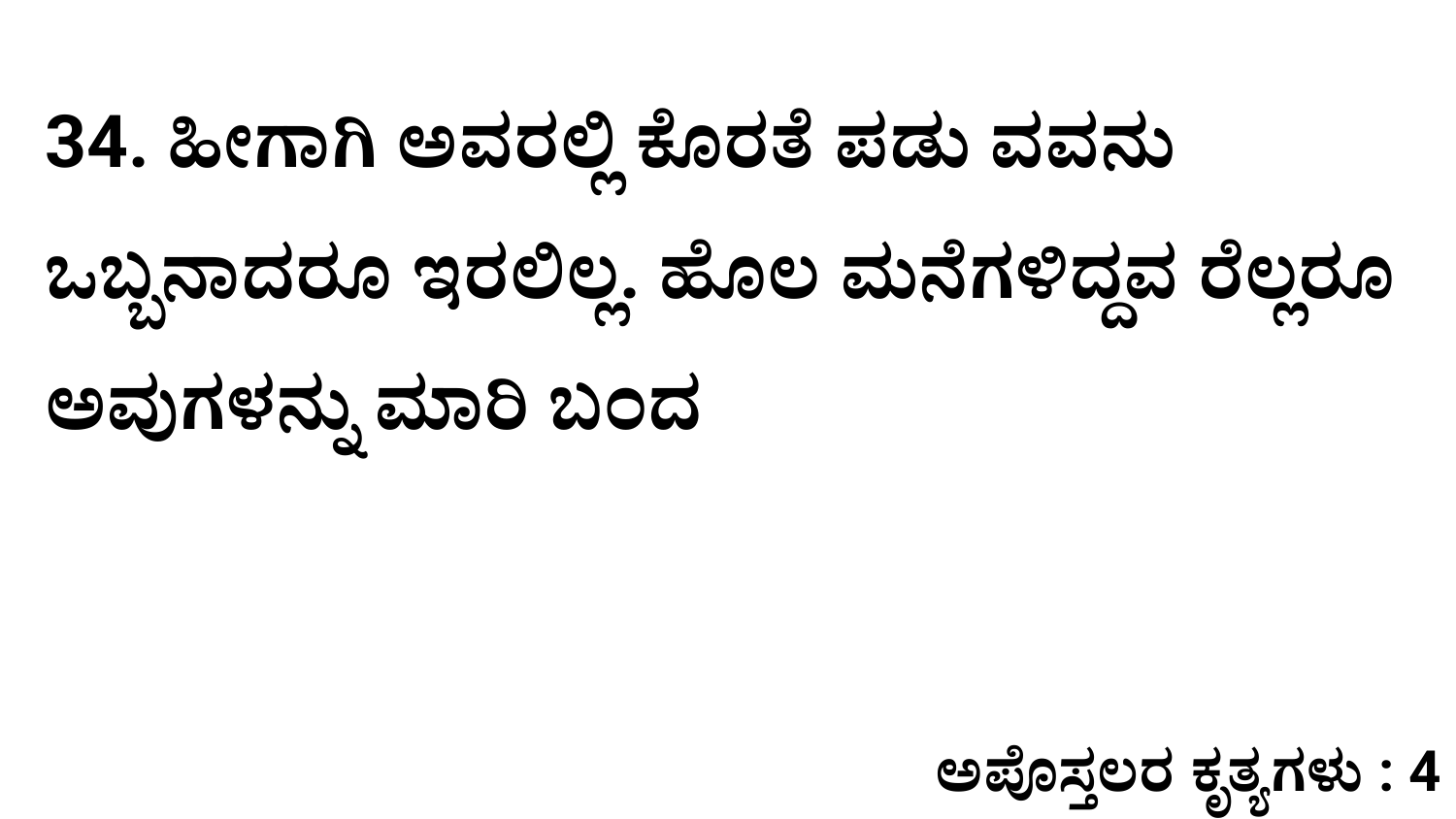

34. ಹೀಗಾಗಿ ಅವರಲ್ಲಿ ಕೊರತೆ ಪಡು ವವನು ಒಬ್ಬನಾದರೂ ಇರಲಿಲ್ಲ. ಹೊಲ ಮನೆಗಳಿದ್ದವ ರೆಲ್ಲರೂ ಅವುಗಳನ್ನು ಮಾರಿ ಬಂದ
ಅಪೊಸ್ತಲರ ಕೃತ್ಯಗಳು : 4